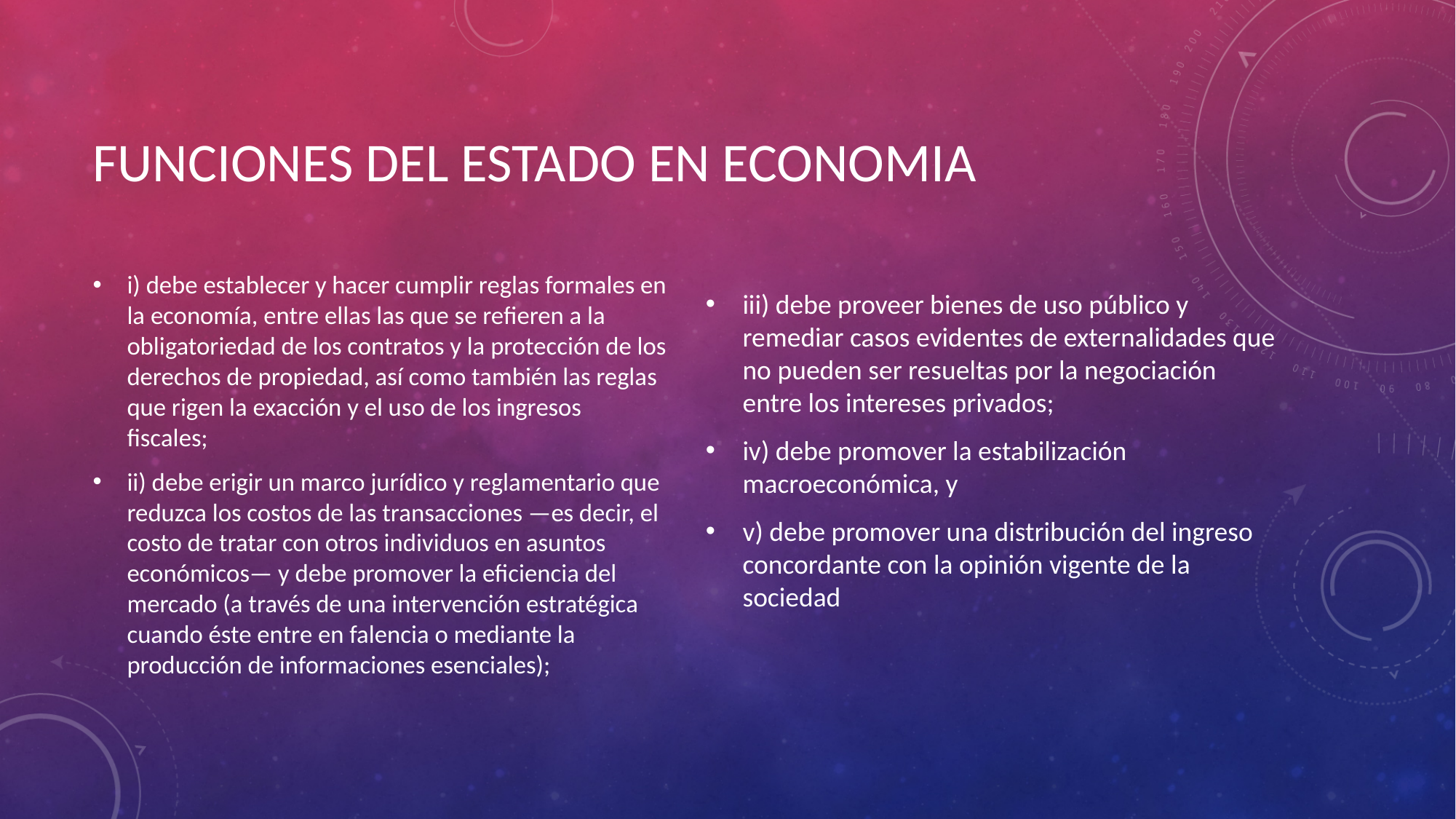

# Funciones del estado en economia
i) debe establecer y hacer cumplir reglas formales en la economía, entre ellas las que se refieren a la obligatoriedad de los contratos y la protección de los derechos de propiedad, así como también las reglas que rigen la exacción y el uso de los ingresos fiscales;
ii) debe erigir un marco jurídico y reglamentario que reduzca los costos de las transacciones —es decir, el costo de tratar con otros individuos en asuntos económicos— y debe promover la eficiencia del mercado (a través de una intervención estratégica cuando éste entre en falencia o mediante la producción de informaciones esenciales);
iii) debe proveer bienes de uso público y remediar casos evidentes de externalidades que no pueden ser resueltas por la negociación entre los intereses privados;
iv) debe promover la estabilización macroeconómica, y
v) debe promover una distribución del ingreso concordante con la opinión vigente de la sociedad